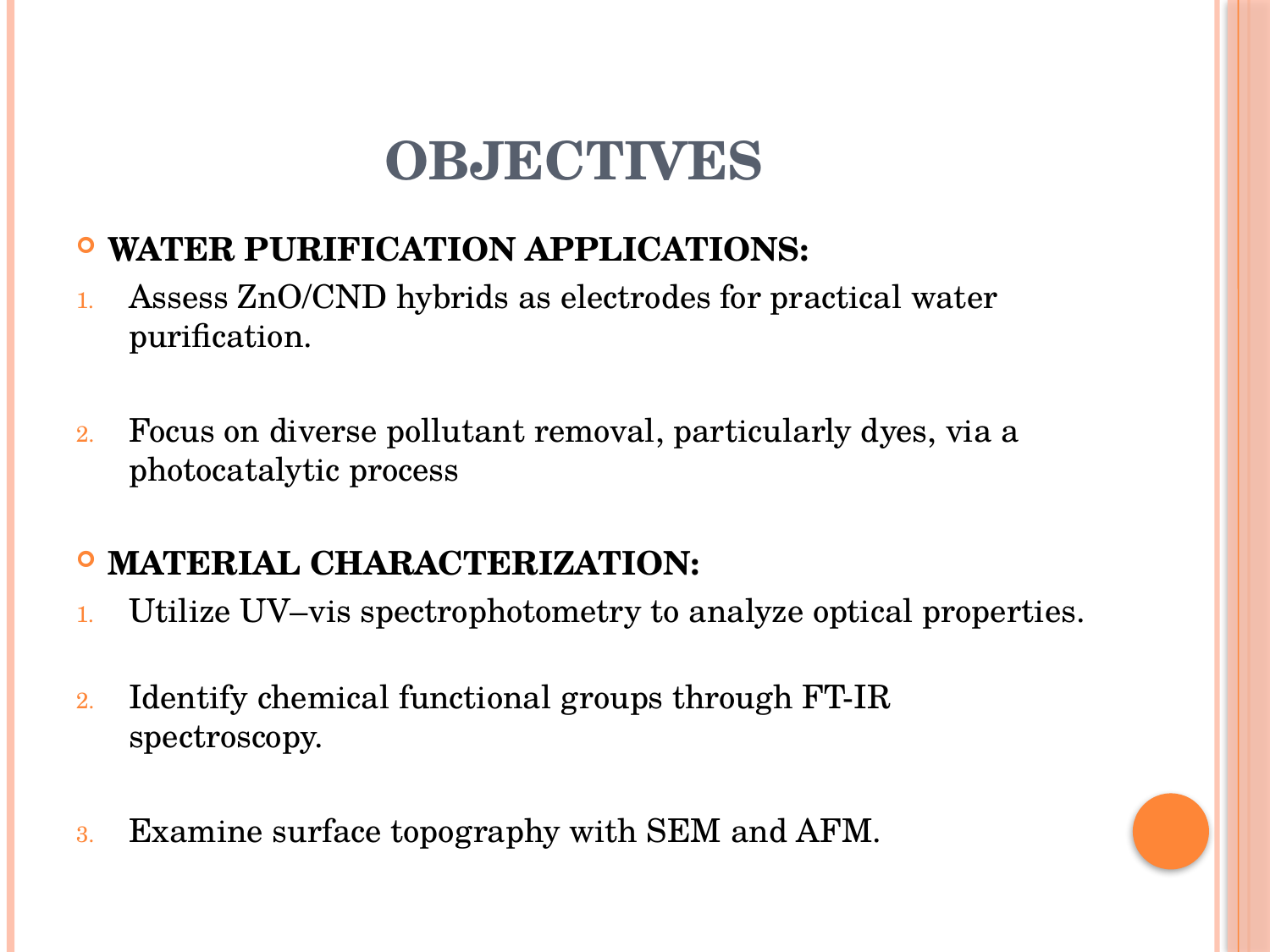

# Objectives
WATER PURIFICATION APPLICATIONS:
Assess ZnO/CND hybrids as electrodes for practical water purification.

Focus on diverse pollutant removal, particularly dyes, via a photocatalytic process

MATERIAL CHARACTERIZATION:
Utilize UV–vis spectrophotometry to analyze optical properties.
Identify chemical functional groups through FT-IR spectroscopy.

Examine surface topography with SEM and AFM.